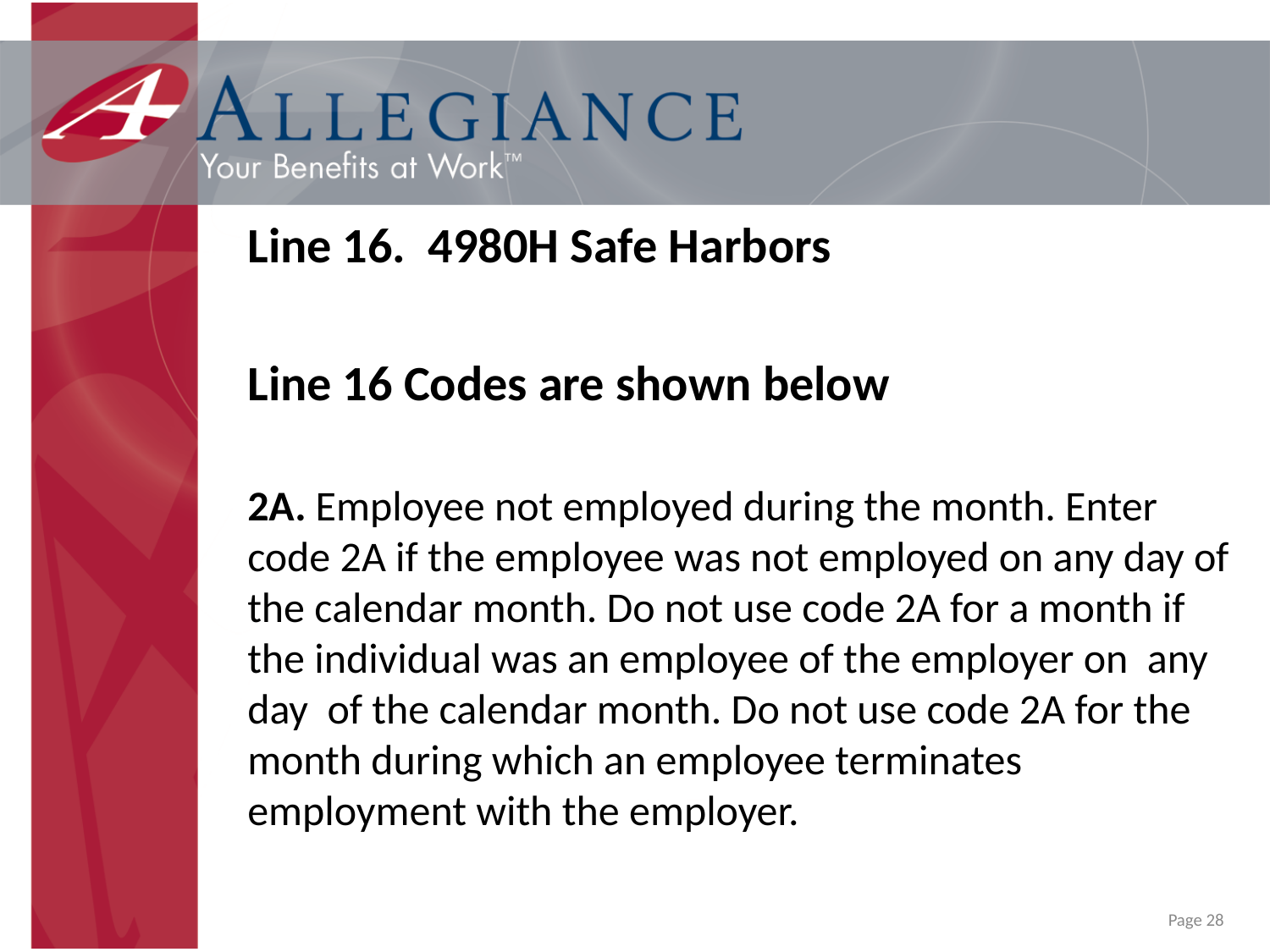

Line 16.  4980H Safe Harbors

	Line 16 Codes are shown below

	2A. Employee not employed during the month. Enter code 2A if the employee was not employed on any day of the calendar month. Do not use code 2A for a month if the individual was an employee of the employer on  any day  of the calendar month. Do not use code 2A for the month during which an employee terminates employment with the employer.
Page 28